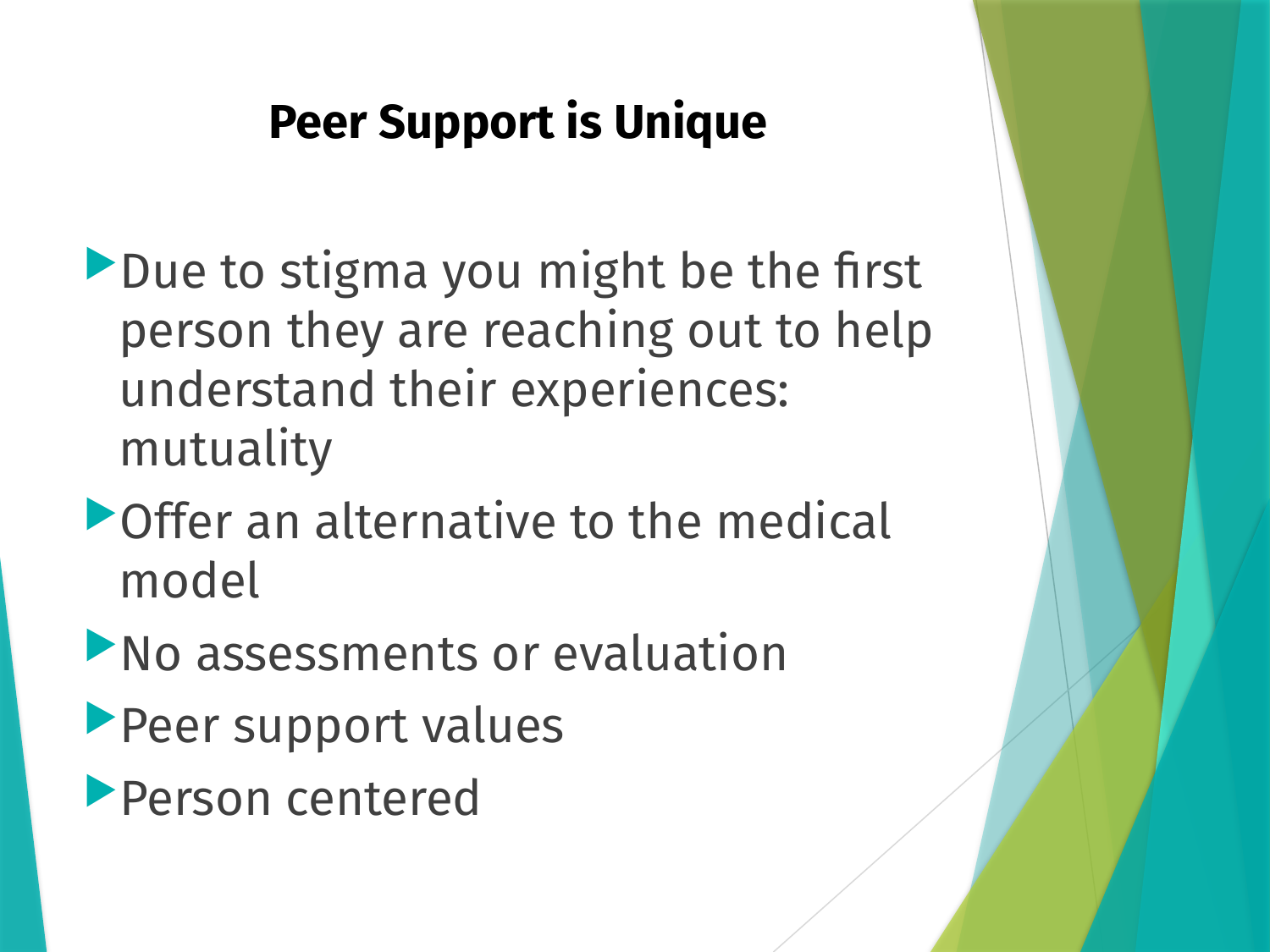

# Peer Support is Unique
Due to stigma you might be the first person they are reaching out to help understand their experiences: mutuality
Offer an alternative to the medical model
No assessments or evaluation
Peer support values
Person centered